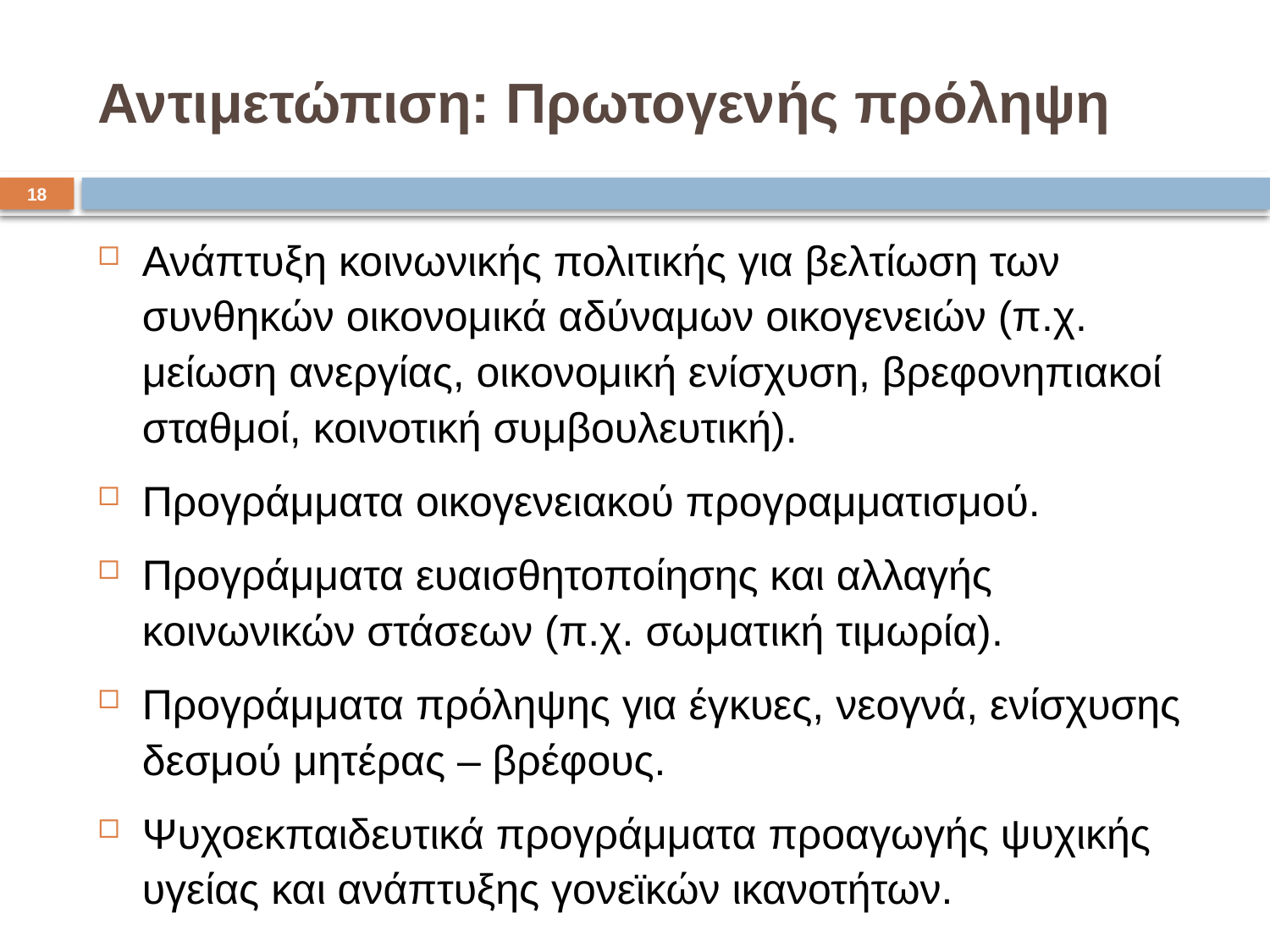

# Αντιμετώπιση: Πρωτογενής πρόληψη
18
Ανάπτυξη κοινωνικής πολιτικής για βελτίωση των συνθηκών οικονομικά αδύναμων οικογενειών (π.χ. μείωση ανεργίας, οικονομική ενίσχυση, βρεφονηπιακοί σταθμοί, κοινοτική συμβουλευτική).
Προγράμματα οικογενειακού προγραμματισμού.
Προγράμματα ευαισθητοποίησης και αλλαγής κοινωνικών στάσεων (π.χ. σωματική τιμωρία).
Προγράμματα πρόληψης για έγκυες, νεογνά, ενίσχυσης δεσμού μητέρας – βρέφους.
Ψυχοεκπαιδευτικά προγράμματα προαγωγής ψυχικής υγείας και ανάπτυξης γονεϊκών ικανοτήτων.